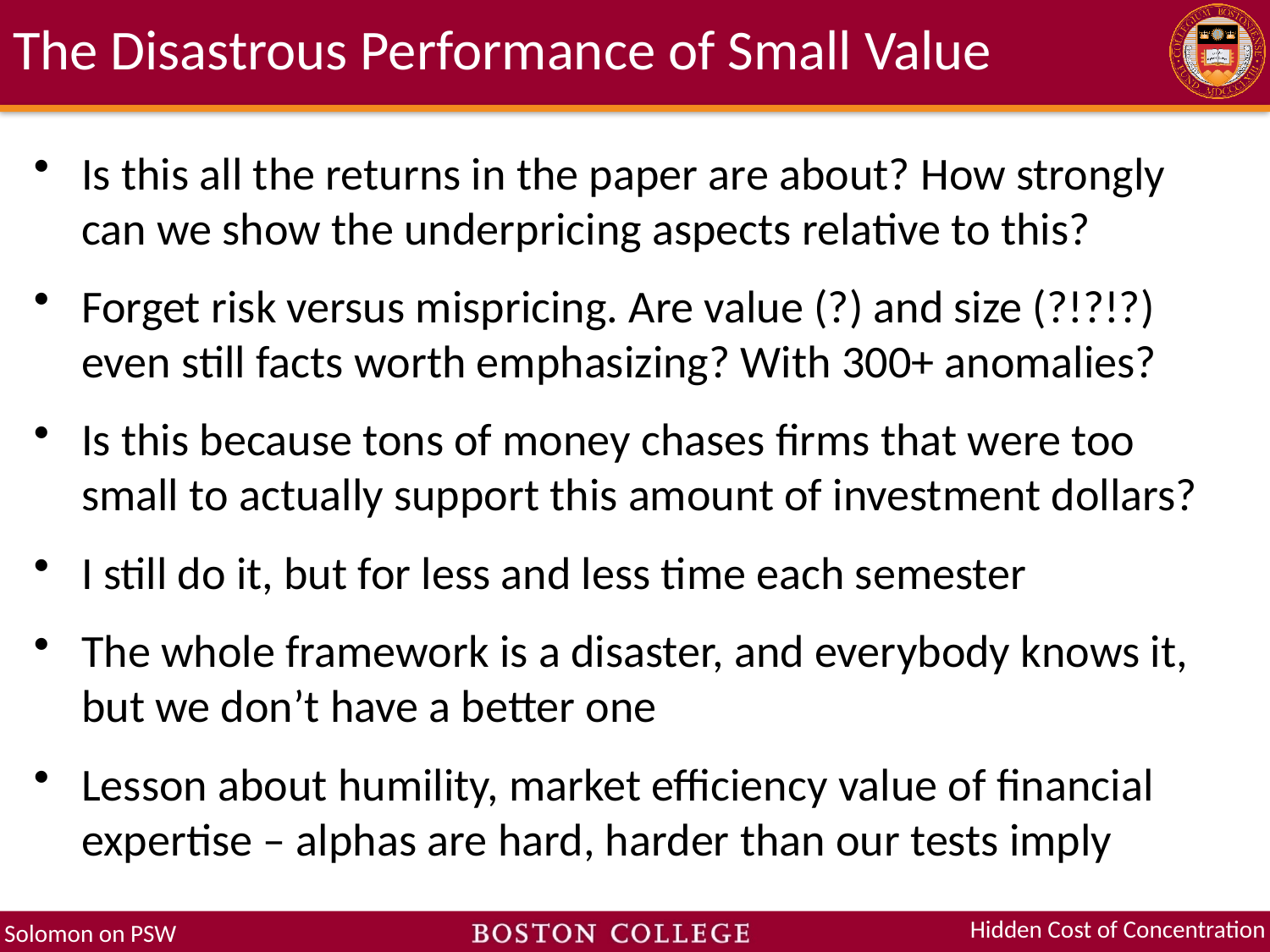

# The Disastrous Performance of Small Value
Is this all the returns in the paper are about? How strongly can we show the underpricing aspects relative to this?
Forget risk versus mispricing. Are value (?) and size (?!?!?) even still facts worth emphasizing? With 300+ anomalies?
Is this because tons of money chases firms that were too small to actually support this amount of investment dollars?
I still do it, but for less and less time each semester
The whole framework is a disaster, and everybody knows it, but we don’t have a better one
Lesson about humility, market efficiency value of financial expertise – alphas are hard, harder than our tests imply